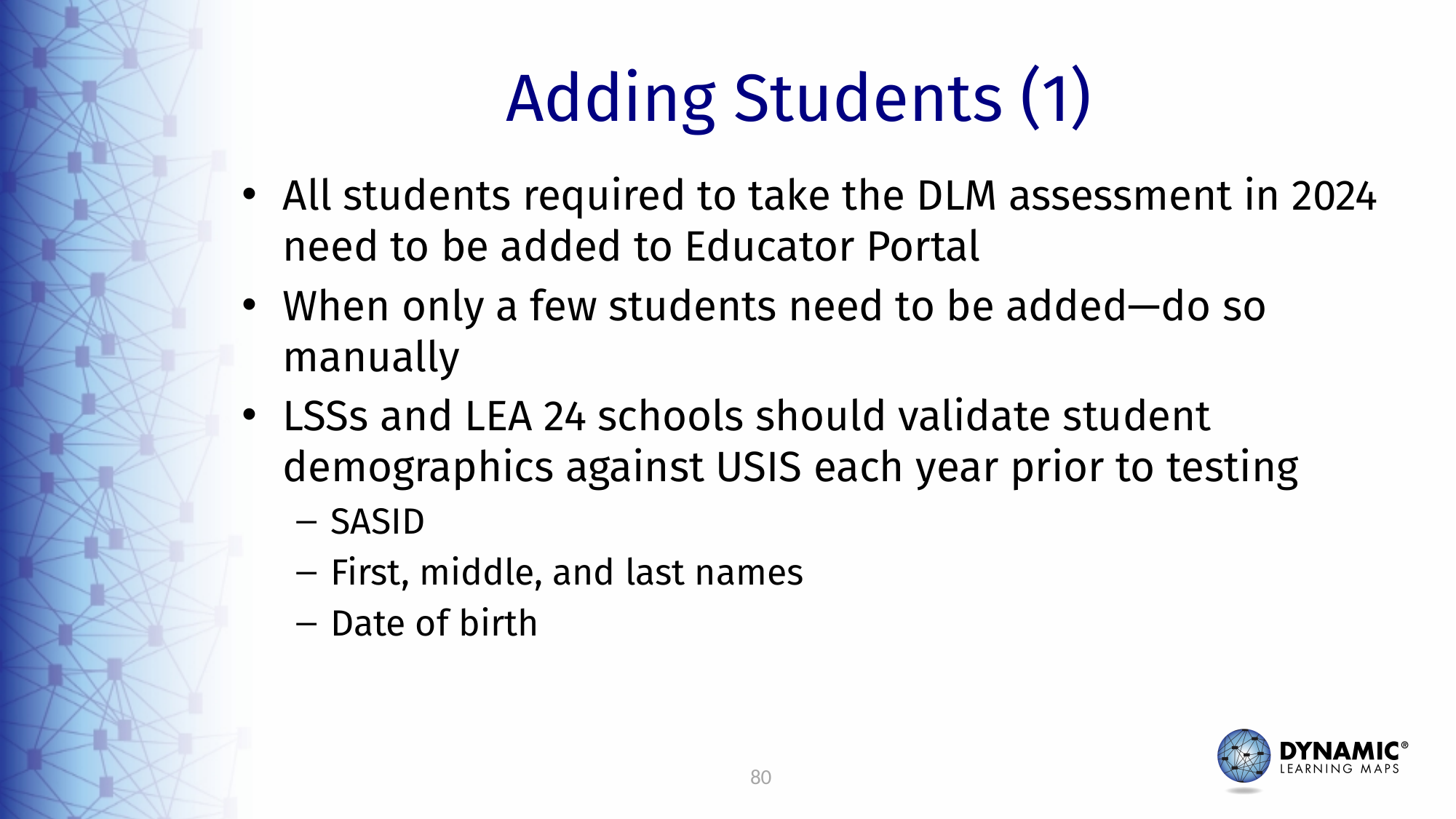

# Adding Students (1)
All students required to take the DLM assessment in 2024 need to be added to Educator Portal
When only a few students need to be added—do so manually
LSSs and LEA 24 schools should validate student demographics against USIS each year prior to testing
SASID
First, middle, and last names
Date of birth